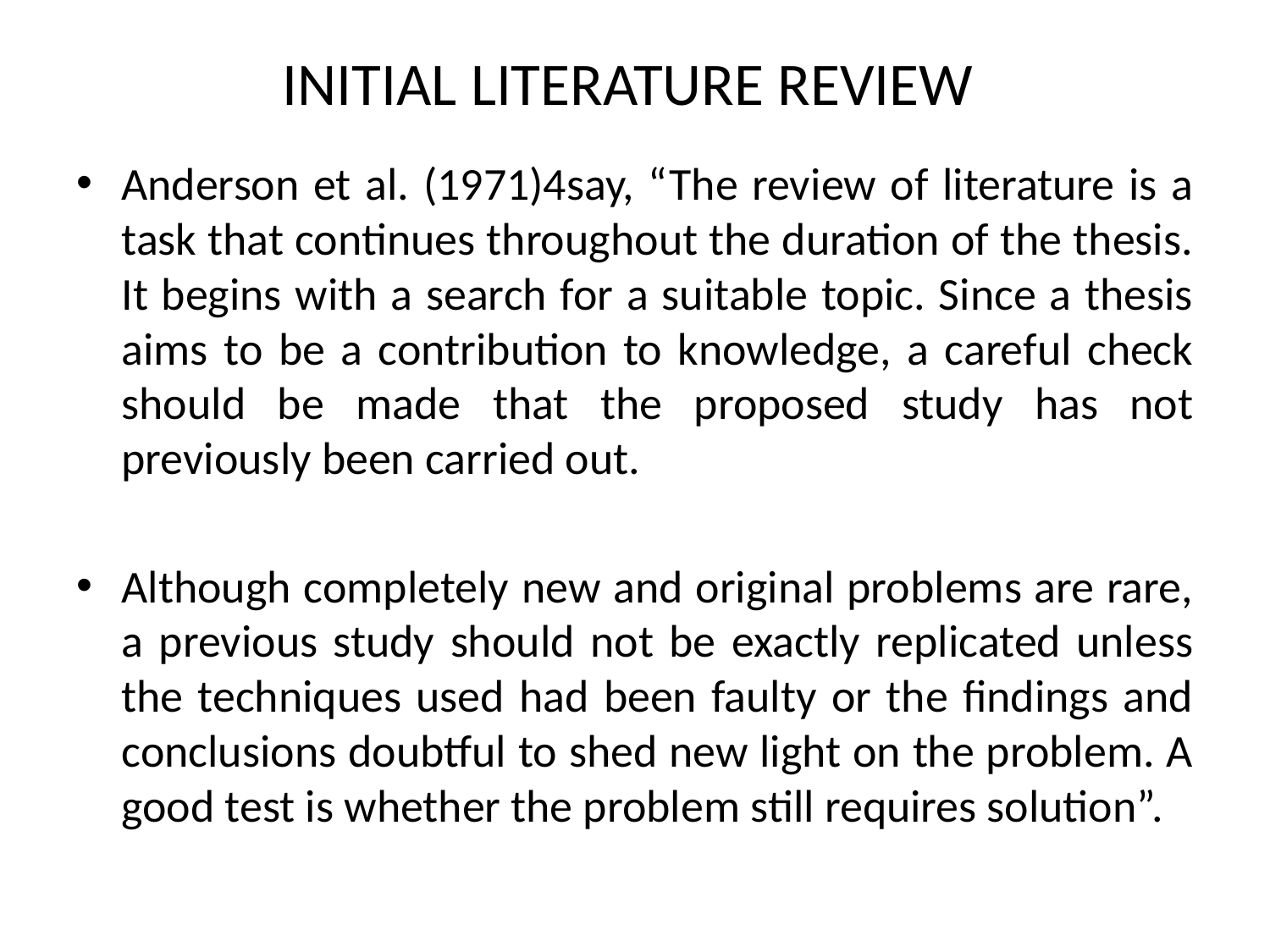

# INITIAL LITERATURE REVIEW
Anderson et al. (1971)4say, “The review of literature is a task that continues throughout the duration of the thesis. It begins with a search for a suitable topic. Since a thesis aims to be a contribution to knowledge, a careful check should be made that the proposed study has not previously been carried out.

Although completely new and original problems are rare, a previous study should not be exactly replicated unless the techniques used had been faulty or the findings and conclusions doubtful to shed new light on the problem. A good test is whether the problem still requires solution”.